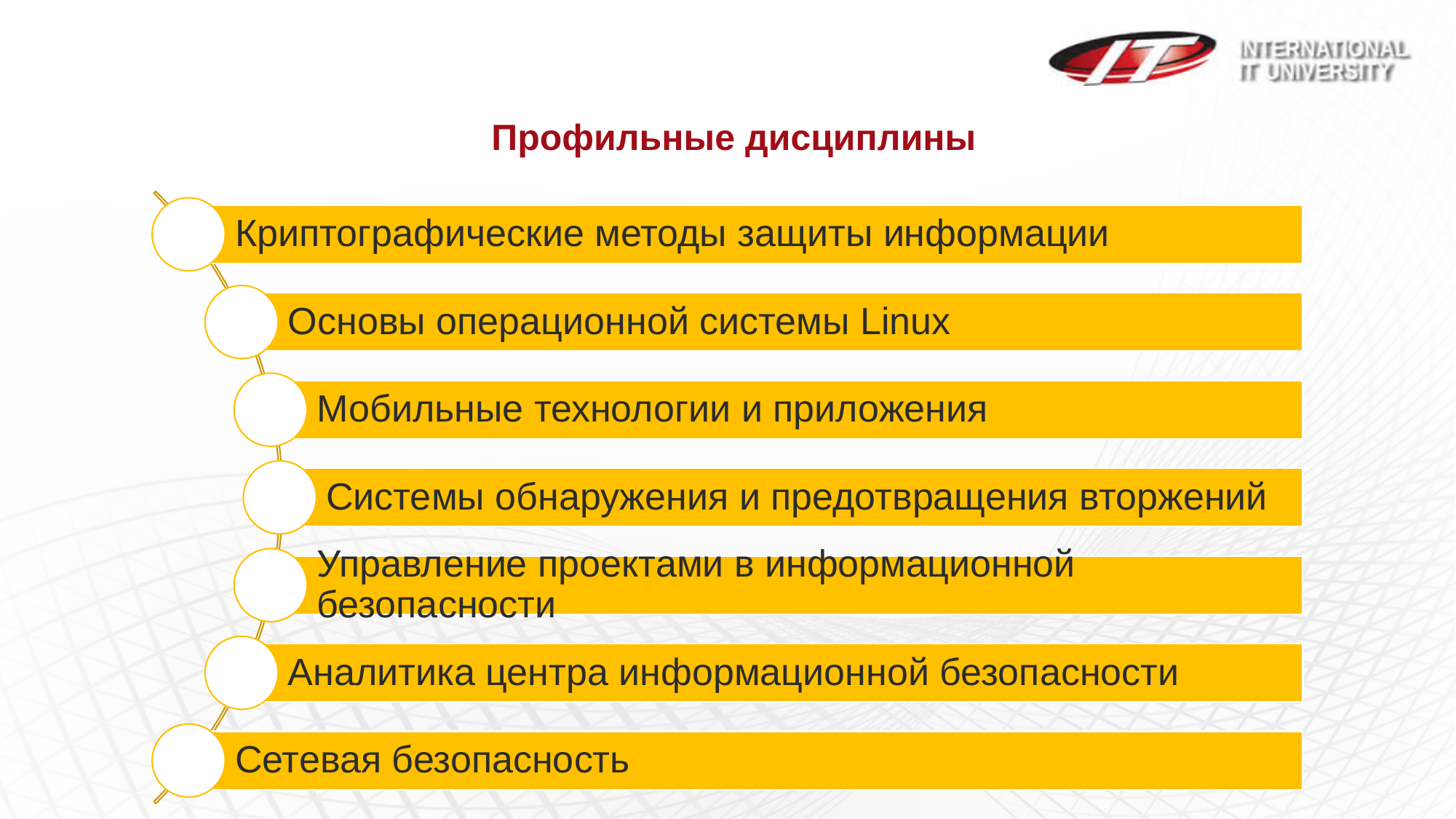

Профильные дисциплины
Криптографические методы защиты информации
Основы операционной системы Linux
Мобильные технологии и приложения
Системы обнаружения и предотвращения вторжений
Управление проектами в информационной безопасности
Аналитика центра информационной безопасности
Сетевая безопасность